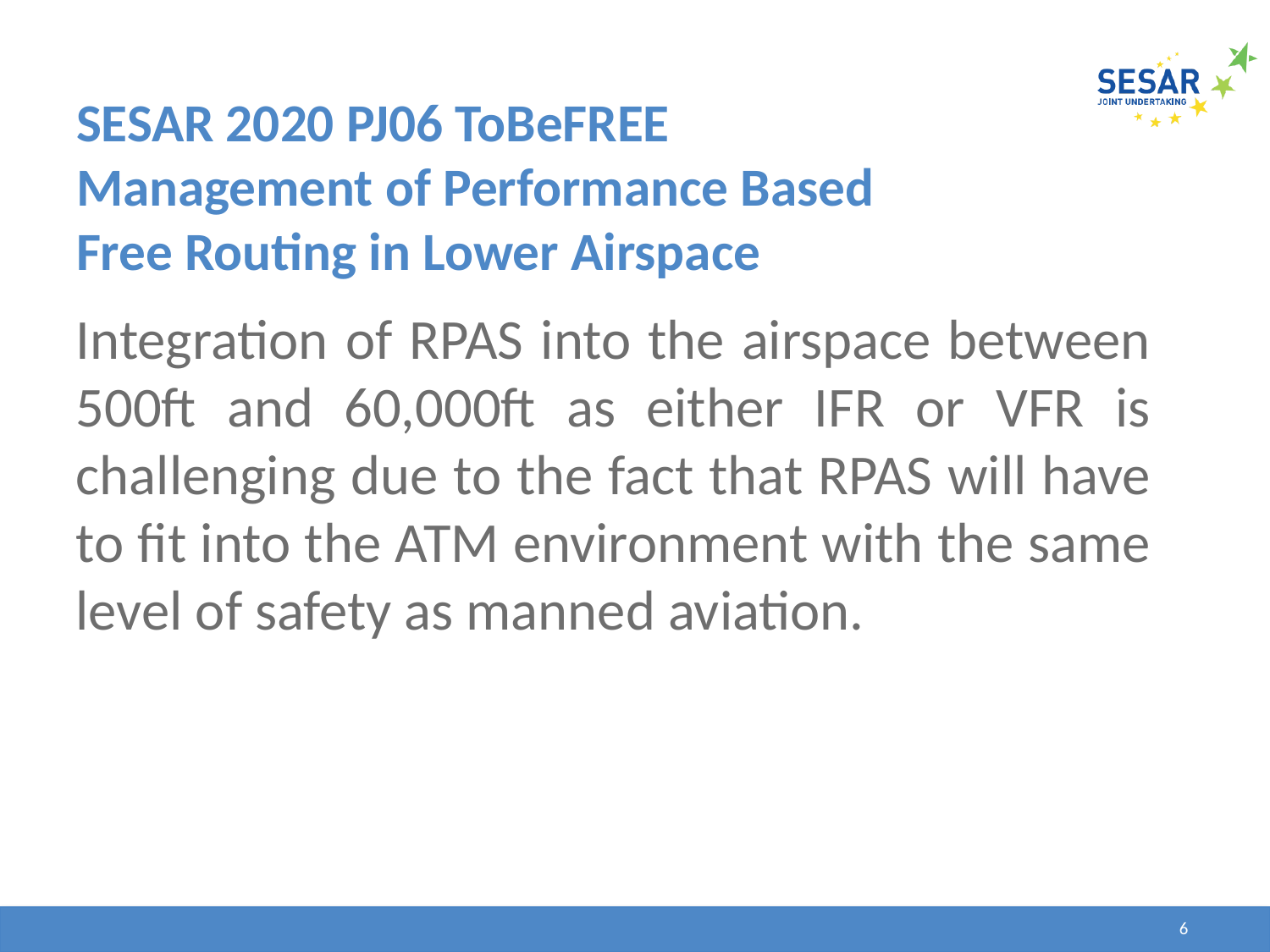

# SESAR 2020 PJ06 ToBeFREE Management of Performance Based Free Routing in Lower Airspace
Integration of RPAS into the airspace between 500ft and 60,000ft as either IFR or VFR is challenging due to the fact that RPAS will have to fit into the ATM environment with the same level of safety as manned aviation.
6